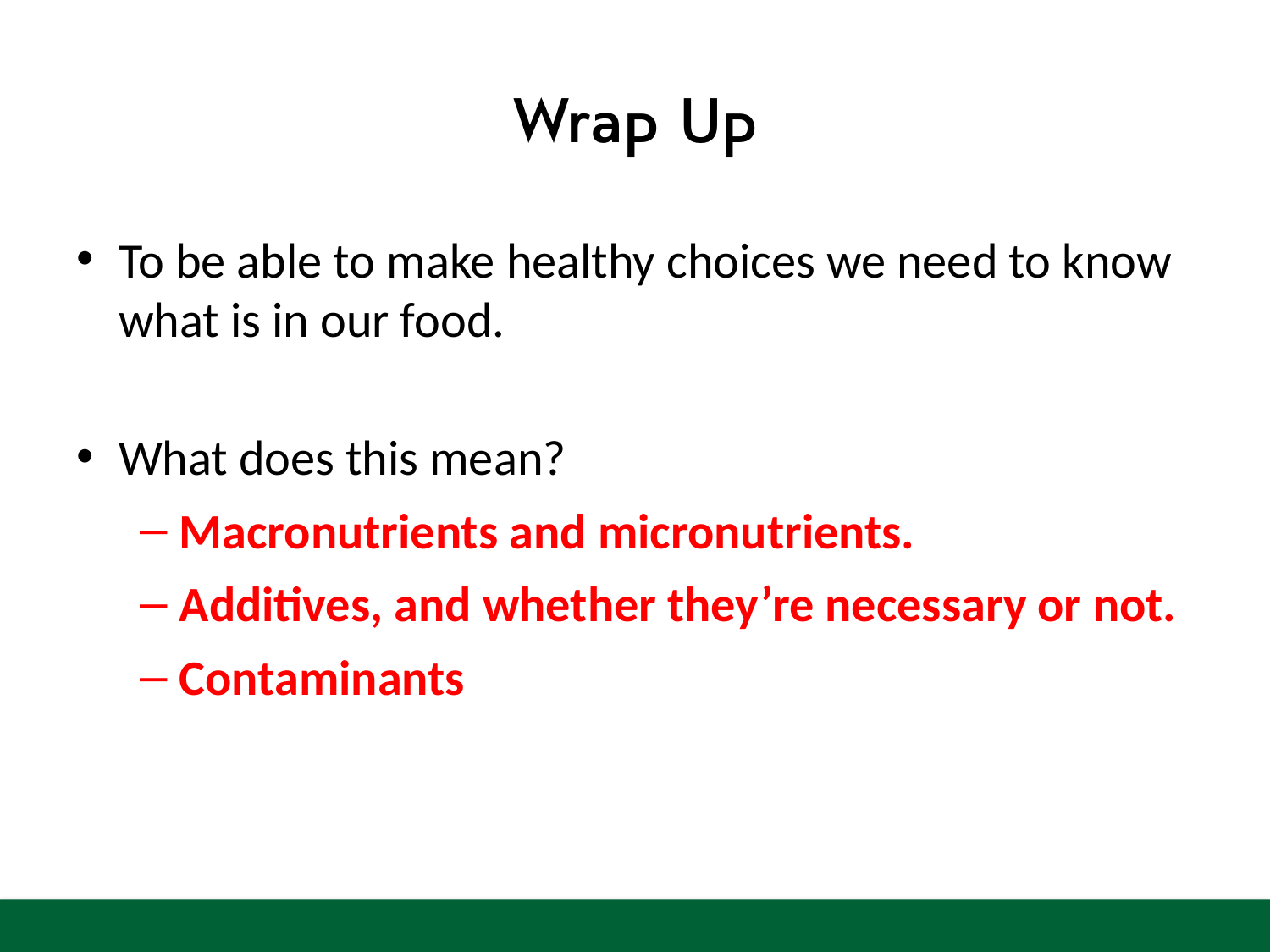

# Wrap Up
To be able to make healthy choices we need to know what is in our food.

What does this mean?
Macronutrients and micronutrients.
Additives, and whether they’re necessary or not.
Contaminants